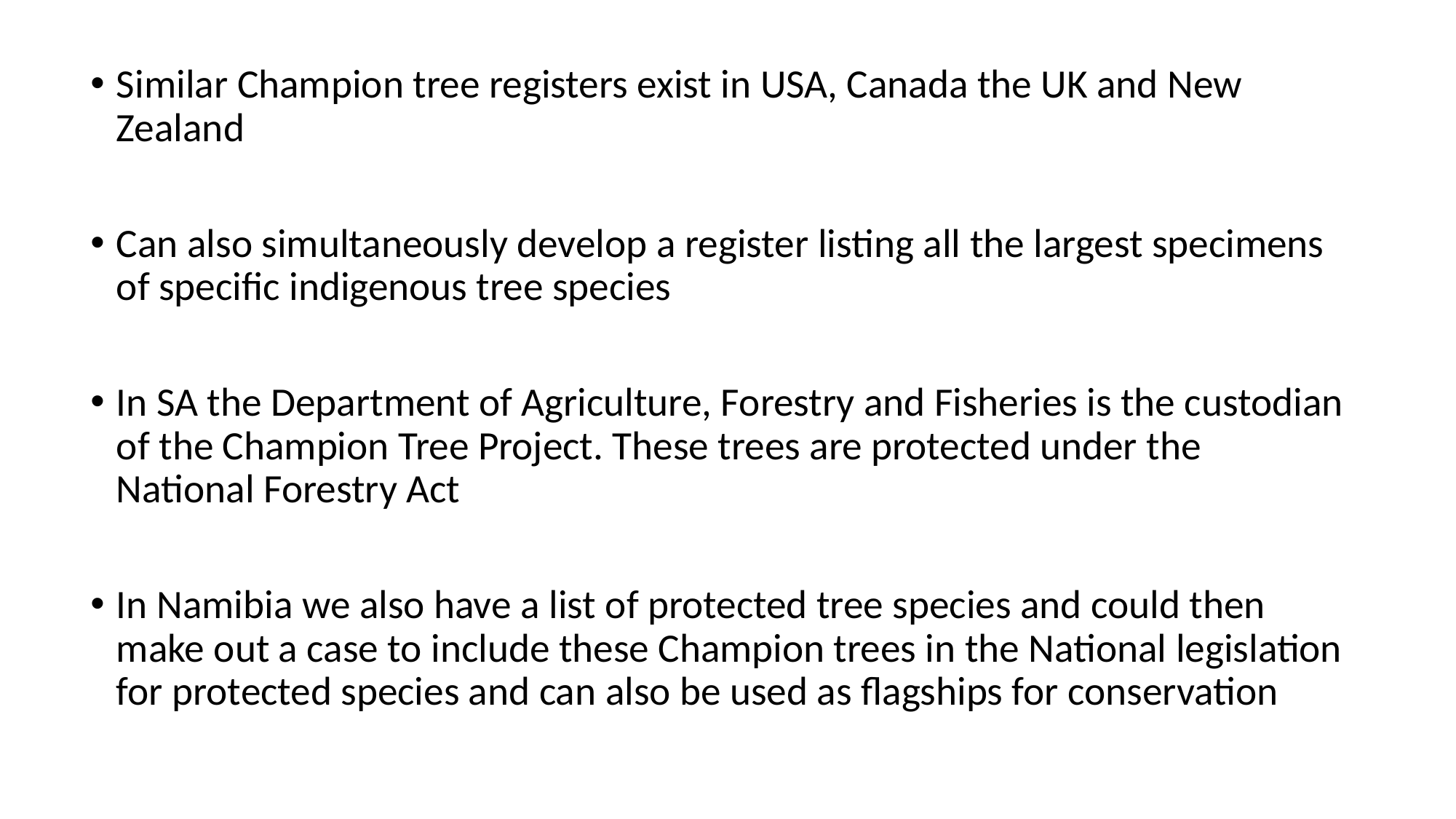

Similar Champion tree registers exist in USA, Canada the UK and New Zealand

Can also simultaneously develop a register listing all the largest specimens of specific indigenous tree species

In SA the Department of Agriculture, Forestry and Fisheries is the custodian of the Champion Tree Project. These trees are protected under the National Forestry Act

In Namibia we also have a list of protected tree species and could then make out a case to include these Champion trees in the National legislation for protected species and can also be used as flagships for conservation